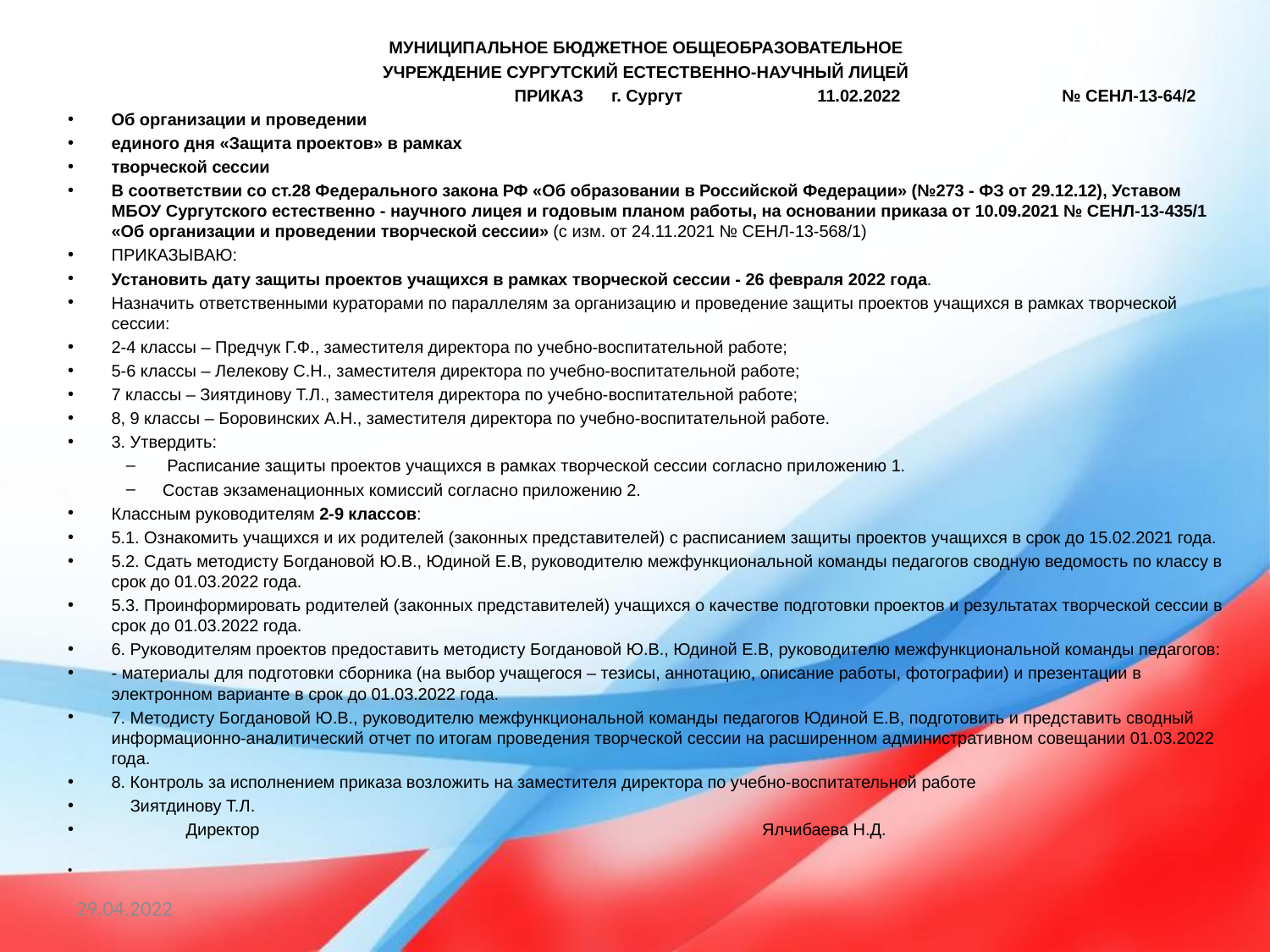

МУНИЦИПАЛЬНОЕ БЮДЖЕТНОЕ ОБЩЕОБРАЗОВАТЕЛЬНОЕ
УЧРЕЖДЕНИЕ СУРГУТСКИЙ ЕСТЕСТВЕННО-НАУЧНЫЙ ЛИЦЕЙ
                                                                                          ПРИКАЗ      г. Сургут                             11.02.2022							                                № СЕНЛ-13-64/2
Об организации и проведении
единого дня «Защита проектов» в рамках
творческой сессии
В соответствии со ст.28 Федерального закона РФ «Об образовании в Российской Федерации» (№273 - ФЗ от 29.12.12), Уставом МБОУ Сургутского естественно - научного лицея и годовым планом работы, на основании приказа от 10.09.2021 № СЕНЛ-13-435/1 «Об организации и проведении творческой сессии» (с изм. от 24.11.2021 № СЕНЛ-13-568/1)
ПРИКАЗЫВАЮ:
Установить дату защиты проектов учащихся в рамках творческой сессии - 26 февраля 2022 года.
Назначить ответственными кураторами по параллелям за организацию и проведение защиты проектов учащихся в рамках творческой сессии:
2-4 классы – Предчук Г.Ф., заместителя директора по учебно-воспитательной работе;
5-6 классы – Лелекову С.Н., заместителя директора по учебно-воспитательной работе;
7 классы – Зиятдинову Т.Л., заместителя директора по учебно-воспитательной работе;
8, 9 классы – Боровинских А.Н., заместителя директора по учебно-воспитательной работе.
3. Утвердить:
 Расписание защиты проектов учащихся в рамках творческой сессии согласно приложению 1.
Состав экзаменационных комиссий согласно приложению 2.
Классным руководителям 2-9 классов:
5.1. Ознакомить учащихся и их родителей (законных представителей) с расписанием защиты проектов учащихся в срок до 15.02.2021 года.
5.2. Сдать методисту Богдановой Ю.В., Юдиной Е.В, руководителю межфункциональной команды педагогов сводную ведомость по классу в срок до 01.03.2022 года.
5.3. Проинформировать родителей (законных представителей) учащихся о качестве подготовки проектов и результатах творческой сессии в срок до 01.03.2022 года.
6. Руководителям проектов предоставить методисту Богдановой Ю.В., Юдиной Е.В, руководителю межфункциональной команды педагогов:
- материалы для подготовки сборника (на выбор учащегося – тезисы, аннотацию, описание работы, фотографии) и презентации в электронном варианте в срок до 01.03.2022 года.
7. Методисту Богдановой Ю.В., руководителю межфункциональной команды педагогов Юдиной Е.В, подготовить и представить сводный информационно-аналитический отчет по итогам проведения творческой сессии на расширенном административном совещании 01.03.2022 года.
8. Контроль за исполнением приказа возложить на заместителя директора по учебно-воспитательной работе
    Зиятдинову Т.Л.
                Директор                                                                                                            Ялчибаева Н.Д.

29.04.2022